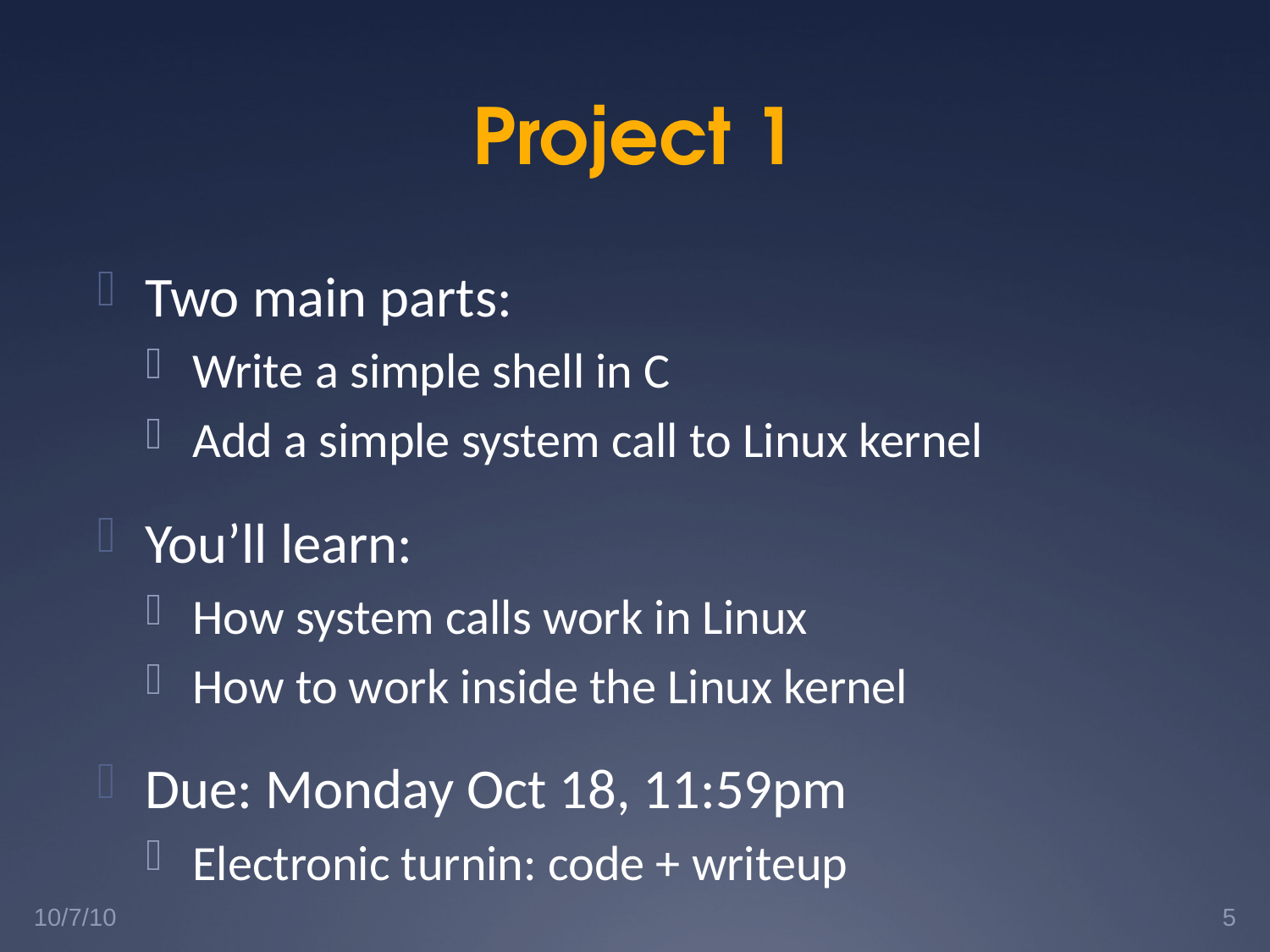

# Project 1
Two main parts:
Write a simple shell in C
Add a simple system call to Linux kernel
You’ll learn:
How system calls work in Linux
How to work inside the Linux kernel
Due: Monday Oct 18, 11:59pm
Electronic turnin: code + writeup
10/7/10
5